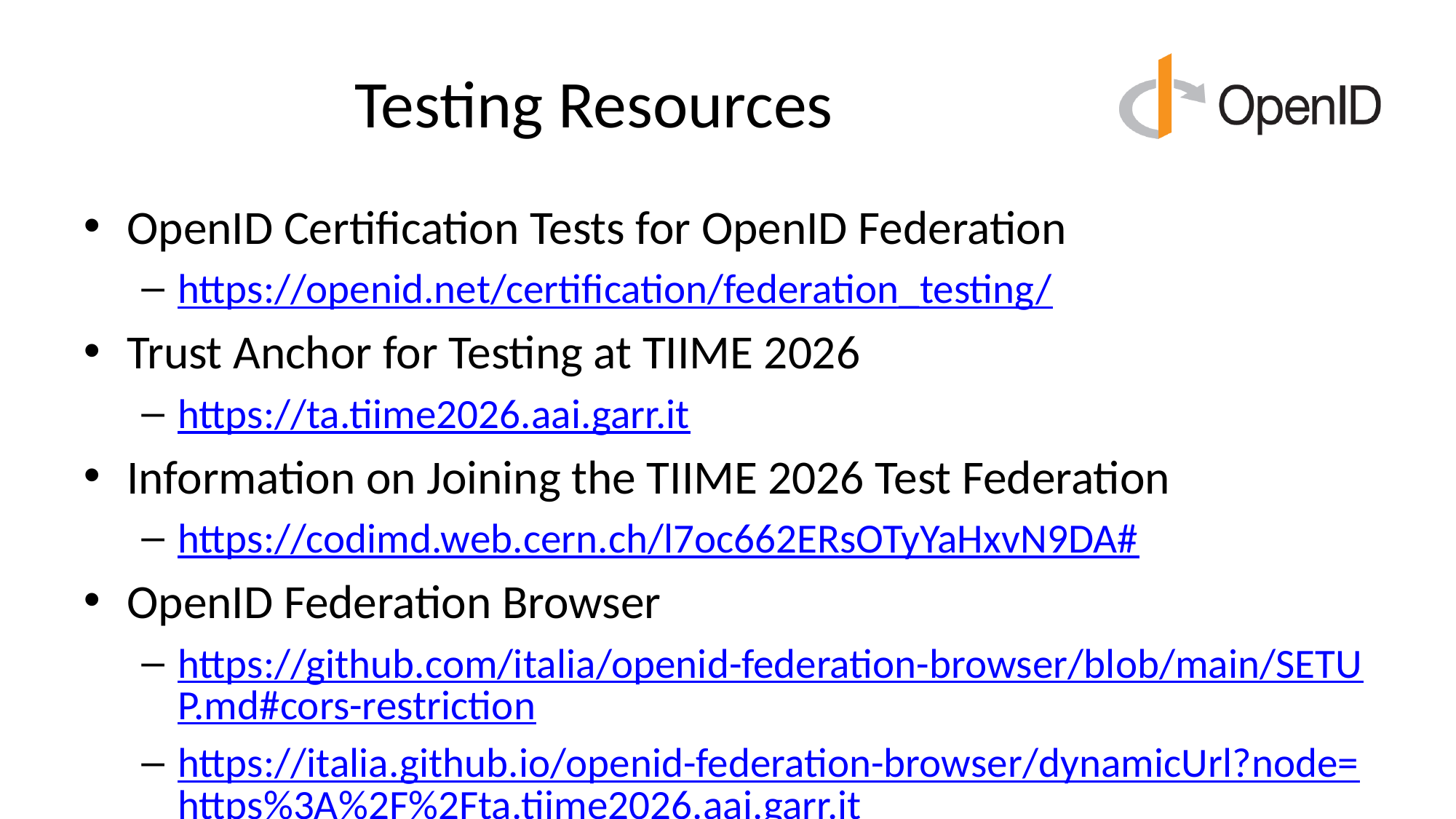

# Testing Resources
OpenID Certification Tests for OpenID Federation
https://openid.net/certification/federation_testing/
Trust Anchor for Testing at TIIME 2026
https://ta.tiime2026.aai.garr.it
Information on Joining the TIIME 2026 Test Federation
https://codimd.web.cern.ch/l7oc662ERsOTyYaHxvN9DA#
OpenID Federation Browser
https://github.com/italia/openid-federation-browser/blob/main/SETUP.md#cors-restriction
https://italia.github.io/openid-federation-browser/dynamicUrl?node=https%3A%2F%2Fta.tiime2026.aai.garr.it